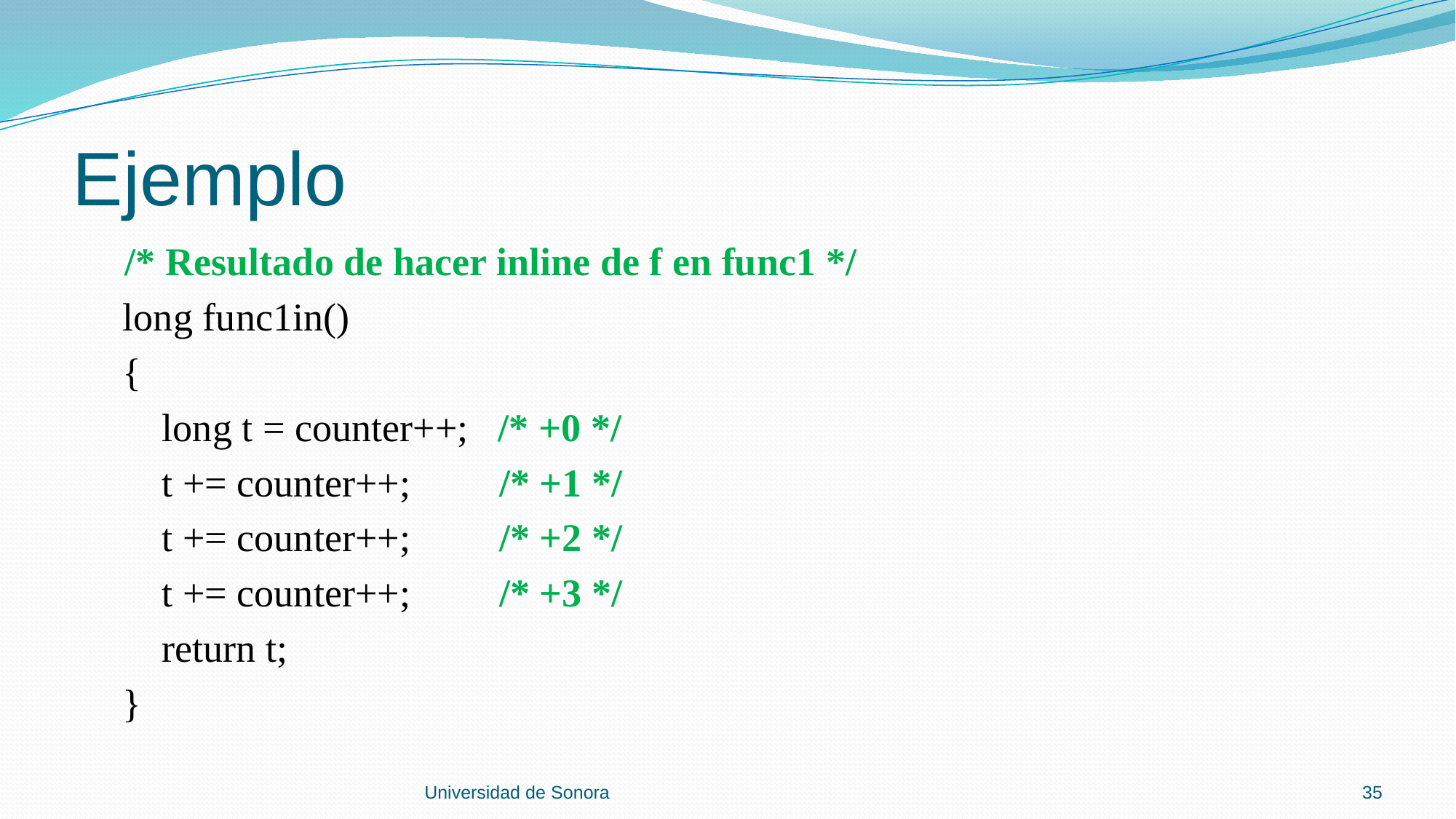

# Ejemplo
    /* Resultado de hacer inline de f en func1 */
    long func1in()
    {
        long t = counter++;   /* +0 */
        t += counter++;         /* +1 */
        t += counter++;         /* +2 */
        t += counter++;         /* +3 */
        return t;
    }

Universidad de Sonora
35